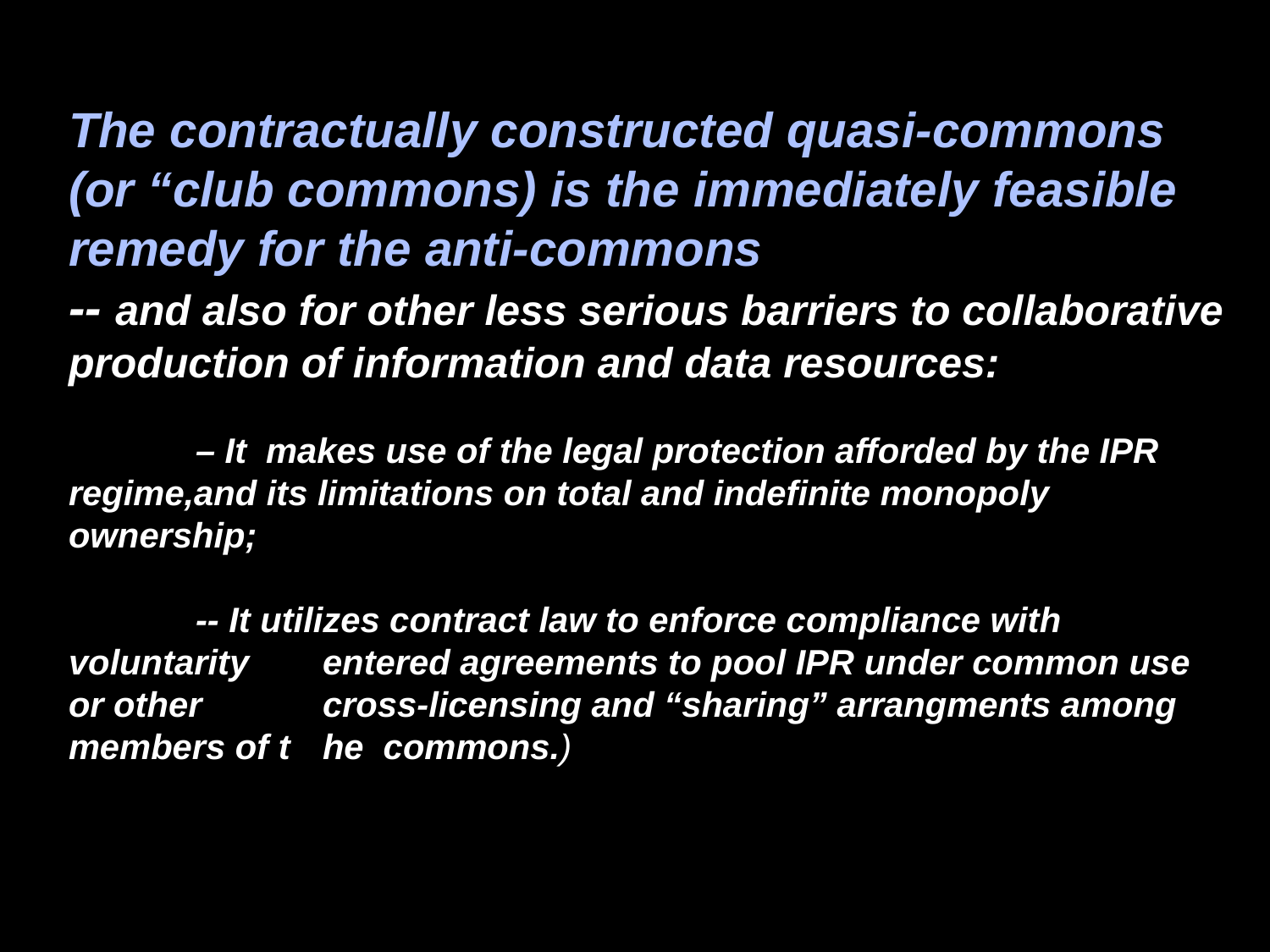

# The contractually constructed quasi-commons (or “club commons) is the immediately feasible remedy for the anti-commons -- and also for other less serious barriers to collaborative production of information and data resources: – It  makes use of the legal protection afforded by the IPR 	regime,and its limitations on total and indefinite monopoly 	ownership; -- It utilizes contract law to enforce compliance with voluntarity 	entered agreements to pool IPR under common use or other 	cross-licensing and “sharing” arrangments among members of t	he  commons.)